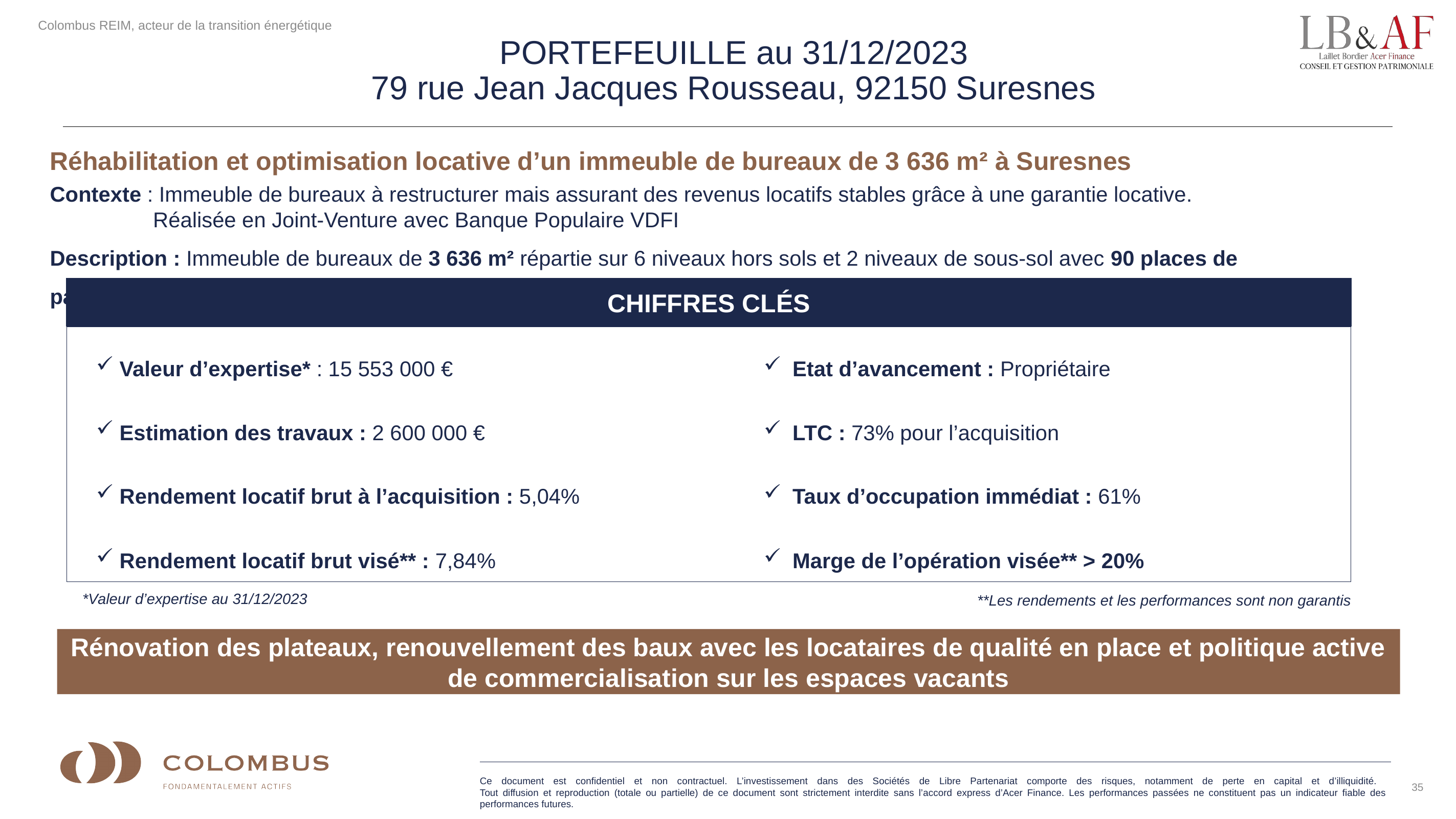

PORTEFEUILLE au 31/12/2023
79 rue Jean Jacques Rousseau, 92150 Suresnes
Réhabilitation et optimisation locative d’un immeuble de bureaux de 3 636 m² à Suresnes
Contexte : Immeuble de bureaux à restructurer mais assurant des revenus locatifs stables grâce à une garantie locative.
	     Réalisée en Joint-Venture avec Banque Populaire VDFI
Description : Immeuble de bureaux de 3 636 m² répartie sur 6 niveaux hors sols et 2 niveaux de sous-sol avec 90 places de parking
CHIFFRES CLÉS

 Valeur d’expertise* : 15 553 000 €
 Estimation des travaux : 2 600 000 €
 Rendement locatif brut à l’acquisition : 5,04%
 Rendement locatif brut visé** : 7,84%
Etat d’avancement : Propriétaire
LTC : 73% pour l’acquisition
Taux d’occupation immédiat : 61%
Marge de l’opération visée** > 20%
*Valeur d’expertise au 31/12/2023
**Les rendements et les performances sont non garantis
Rénovation des plateaux, renouvellement des baux avec les locataires de qualité en place et politique active de commercialisation sur les espaces vacants
35
Ce document est confidentiel et non contractuel. L’investissement dans des Sociétés de Libre Partenariat comporte des risques, notamment de perte en capital et d’illiquidité.
Tout diffusion et reproduction (totale ou partielle) de ce document sont strictement interdite sans l’accord express d’Acer Finance. Les performances passées ne constituent pas un indicateur fiable des performances futures.